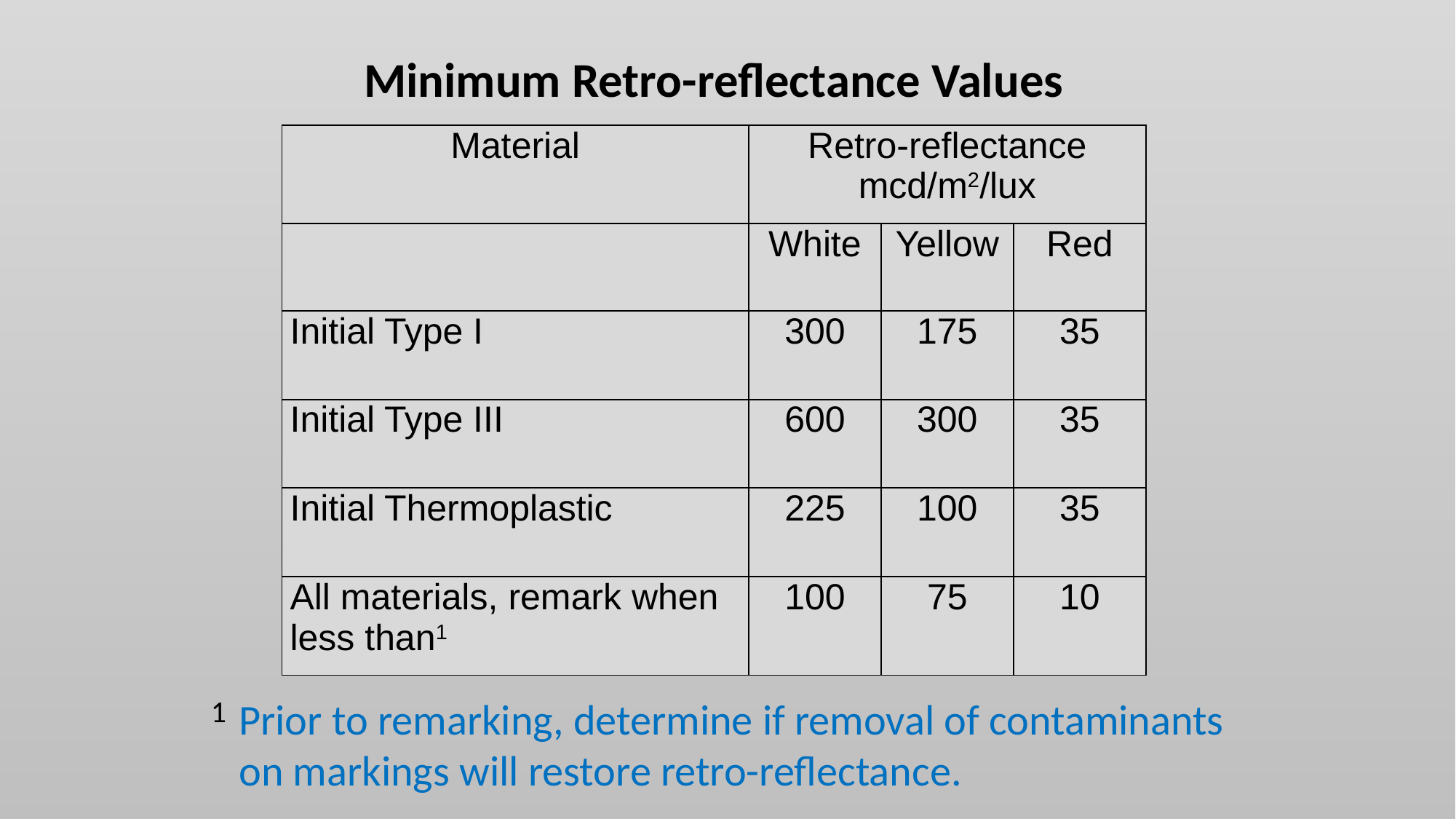

Minimum Retro-reflectance Values
| Material | Retro-reflectance mcd/m2/lux |  |  |
| --- | --- | --- | --- |
|  | White | Yellow | Red |
| Initial Type I | 300 | 175 | 35 |
| Initial Type III | 600 | 300 | 35 |
| Initial Thermoplastic | 225 | 100 | 35 |
| All materials, remark when less than1 | 100 | 75 | 10 |
1
Prior to remarking, determine if removal of contaminants on markings will restore retro-reflectance.